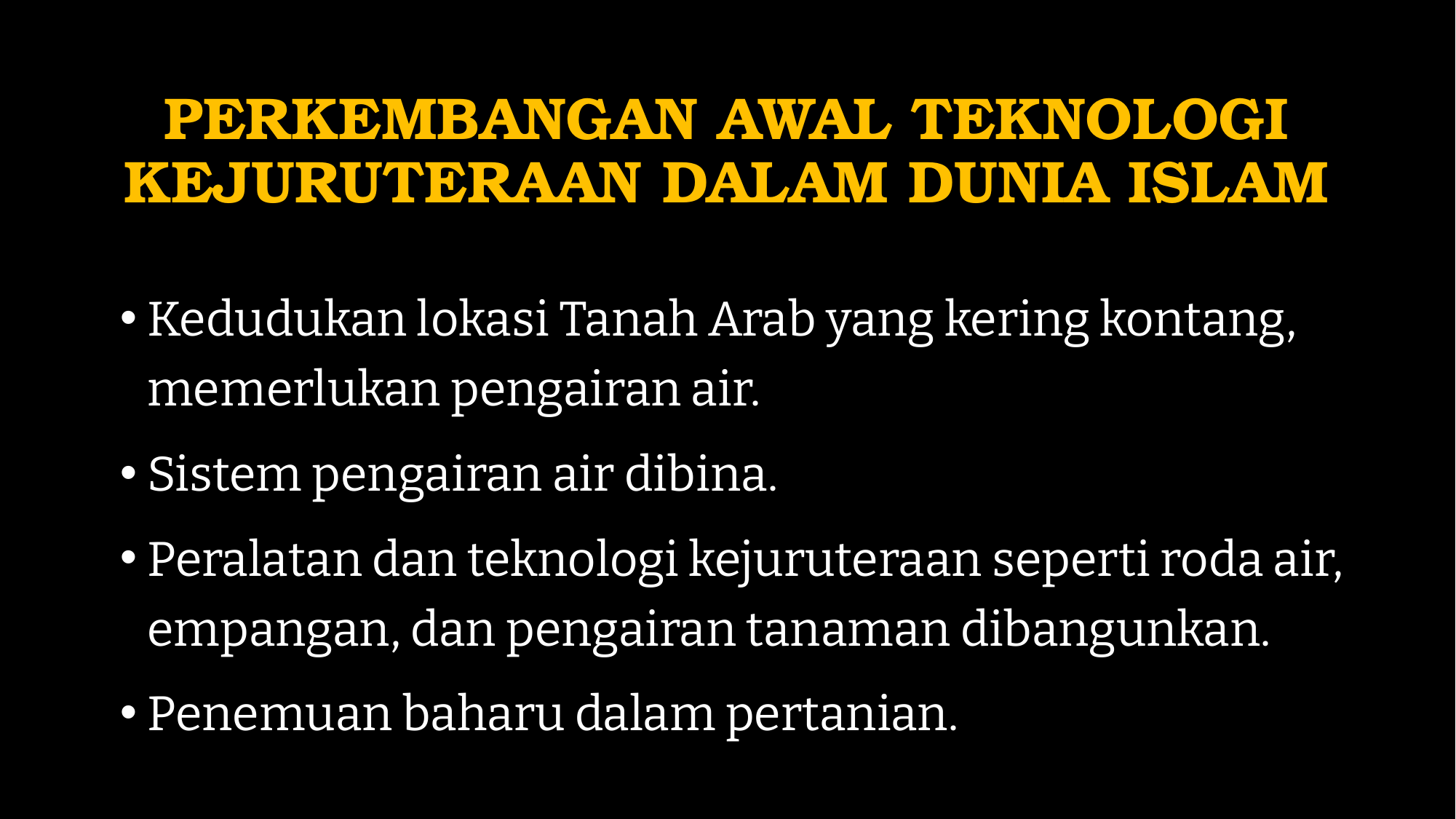

# Perkembangan Awal Teknologi Kejuruteraan dalam Dunia Islam
Kedudukan lokasi Tanah Arab yang kering kontang, memerlukan pengairan air.
Sistem pengairan air dibina.
Peralatan dan teknologi kejuruteraan seperti roda air, empangan, dan pengairan tanaman dibangunkan.
Penemuan baharu dalam pertanian.